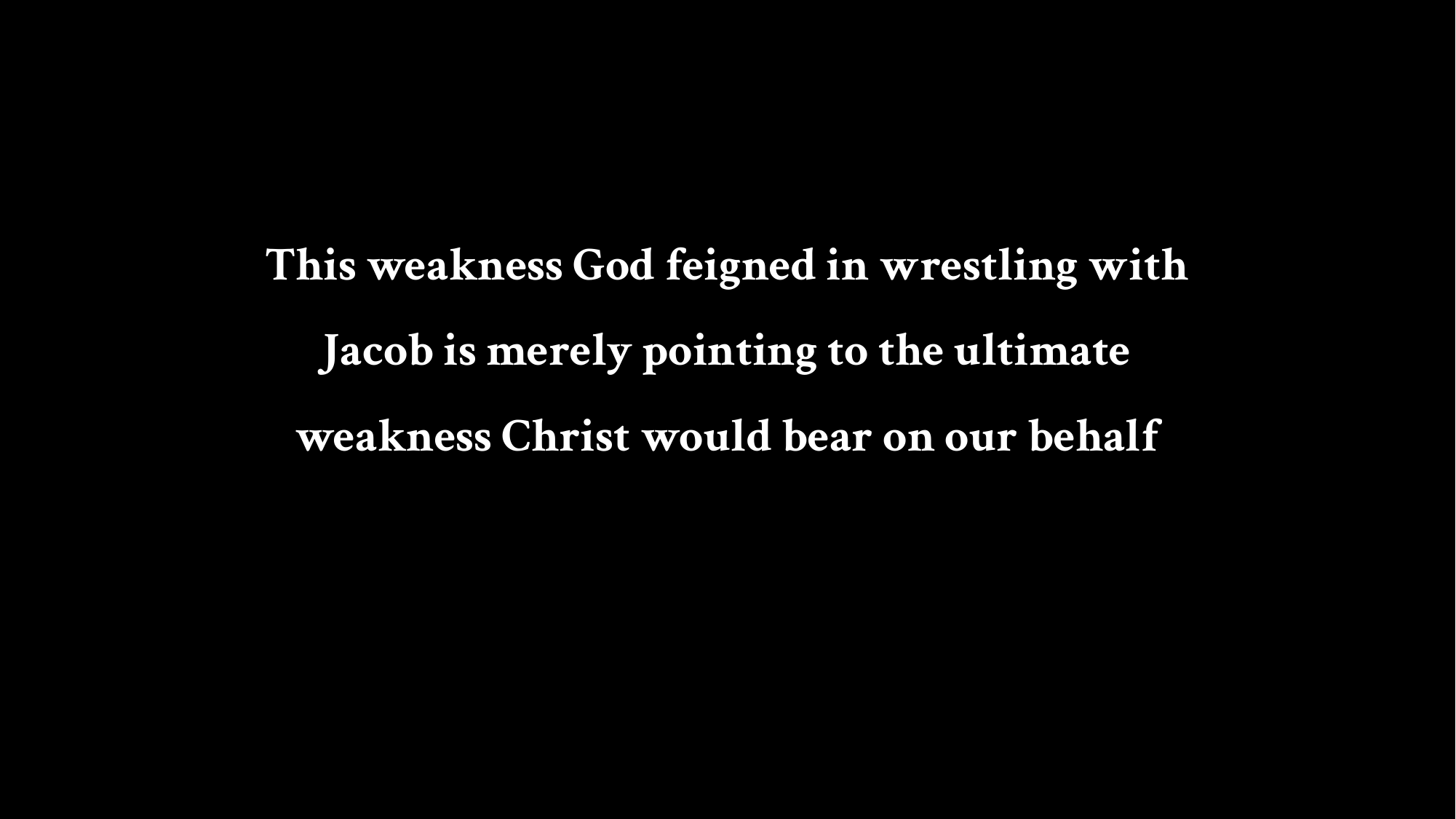

# This weakness God feigned in wrestling with Jacob is merely pointing to the ultimate weakness Christ would bear on our behalf